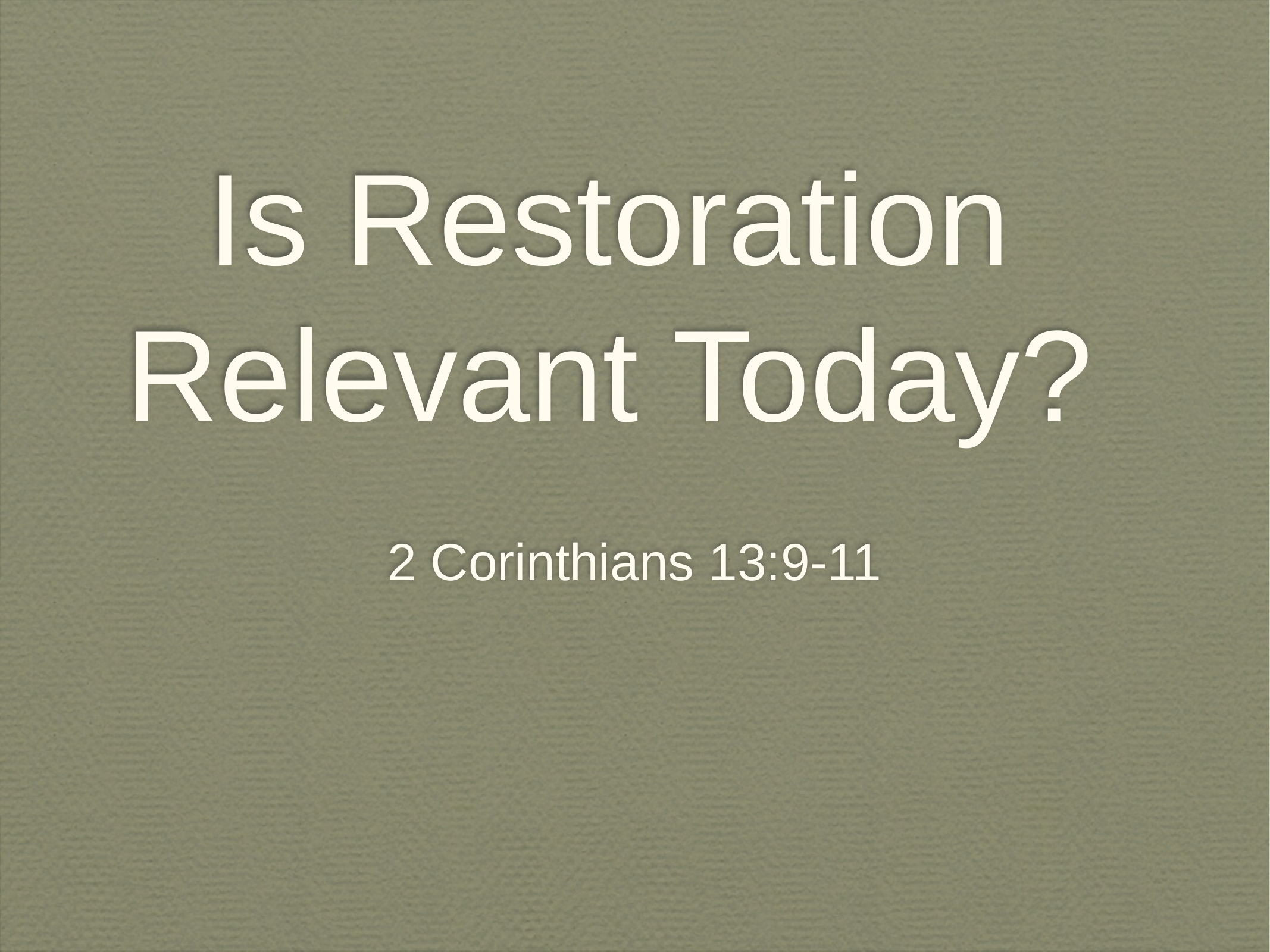

# Is Restoration Relevant Today?
2 Corinthians 13:9-11